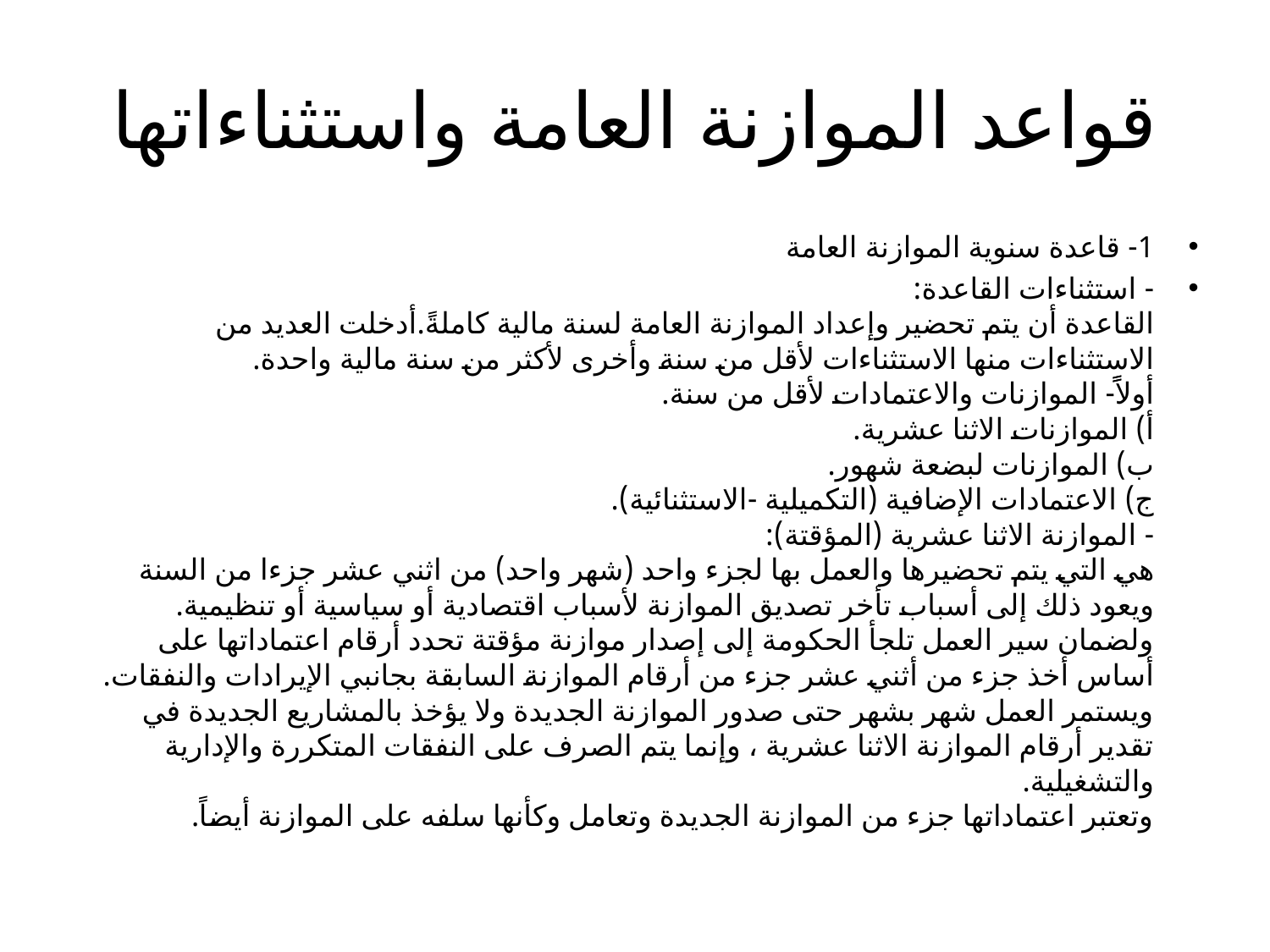

# قواعد الموازنة العامة واستثناءاتها
1- قاعدة سنوية الموازنة العامة
- استثناءات القاعدة:
القاعدة أن يتم تحضير وإعداد الموازنة العامة لسنة مالية كاملةً.أدخلت العديد من الاستثناءات منها الاستثناءات لأقل من سنة وأخرى لأكثر من سنة مالية واحدة.
أولاًً- الموازنات والاعتمادات لأقل من سنة.
أ) الموازنات الاثنا عشرية.
ب) الموازنات لبضعة شهور.
ج) الاعتمادات الإضافية (التكميلية -الاستثنائية).
- الموازنة الاثنا عشرية (المؤقتة):
هي التي يتم تحضيرها والعمل بها لجزء واحد (شهر واحد) من اثني عشر جزءا من السنة ويعود ذلك إلى أسباب تأخر تصديق الموازنة لأسباب اقتصادية أو سياسية أو تنظيمية.
ولضمان سير العمل تلجأ الحكومة إلى إصدار موازنة مؤقتة تحدد أرقام اعتماداتها على أساس أخذ جزء من أثني عشر جزء من أرقام الموازنة السابقة بجانبي الإيرادات والنفقات.
ويستمر العمل شهر بشهر حتى صدور الموازنة الجديدة ولا يؤخذ بالمشاريع الجديدة في تقدير أرقام الموازنة الاثنا عشرية ، وإنما يتم الصرف على النفقات المتكررة والإدارية والتشغيلية.
وتعتبر اعتماداتها جزء من الموازنة الجديدة وتعامل وكأنها سلفه على الموازنة أيضاً.